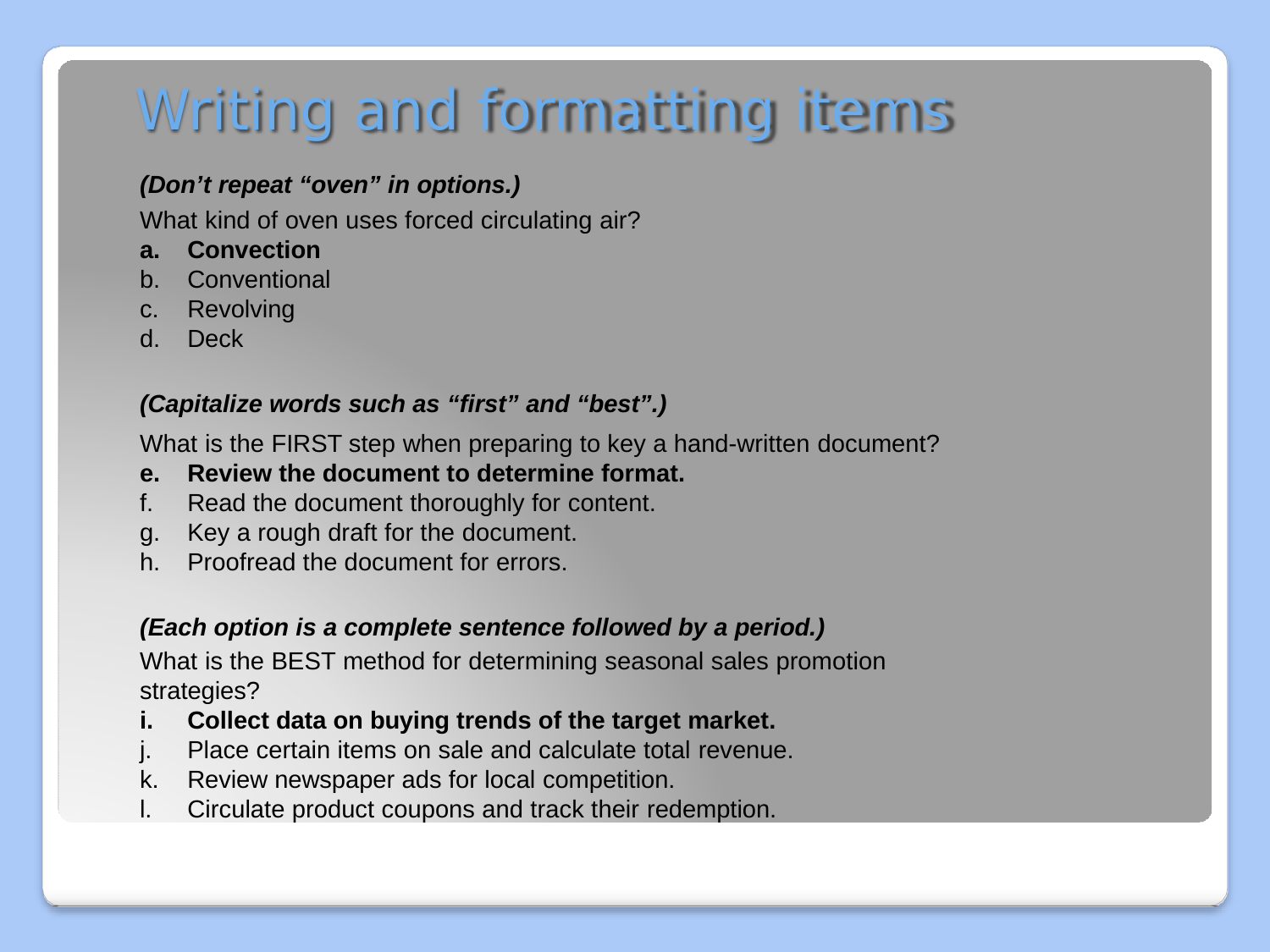

# Writing and formatting items
(Don’t repeat “oven” in options.)
What kind of oven uses forced circulating air?
Convection
Conventional
Revolving
Deck

(Capitalize words such as “first” and “best”.)
What is the FIRST step when preparing to key a hand-written document?
Review the document to determine format.
Read the document thoroughly for content.
Key a rough draft for the document.
Proofread the document for errors.

(Each option is a complete sentence followed by a period.)
What is the BEST method for determining seasonal sales promotion strategies?
Collect data on buying trends of the target market.
Place certain items on sale and calculate total revenue.
Review newspaper ads for local competition.
Circulate product coupons and track their redemption.